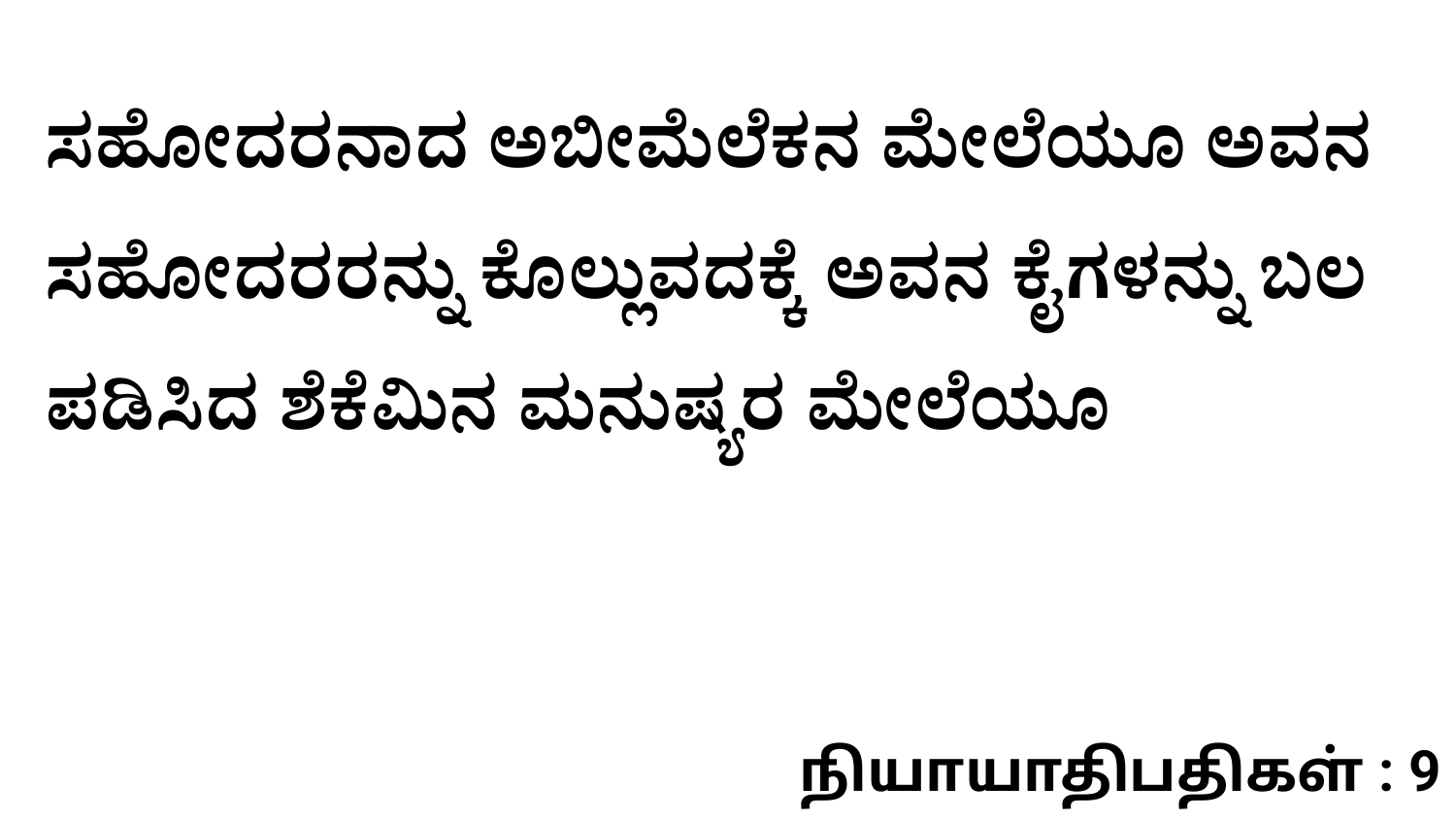

ಸಹೋದರನಾದ ಅಬೀಮೆಲೆಕನ ಮೇಲೆಯೂ ಅವನ ಸಹೋದರರನ್ನು ಕೊಲ್ಲುವದಕ್ಕೆ ಅವನ ಕೈಗಳನ್ನು ಬಲ ಪಡಿಸಿದ ಶೆಕೆಮಿನ ಮನುಷ್ಯರ ಮೇಲೆಯೂ
நியாயாதிபதிகள் : 9